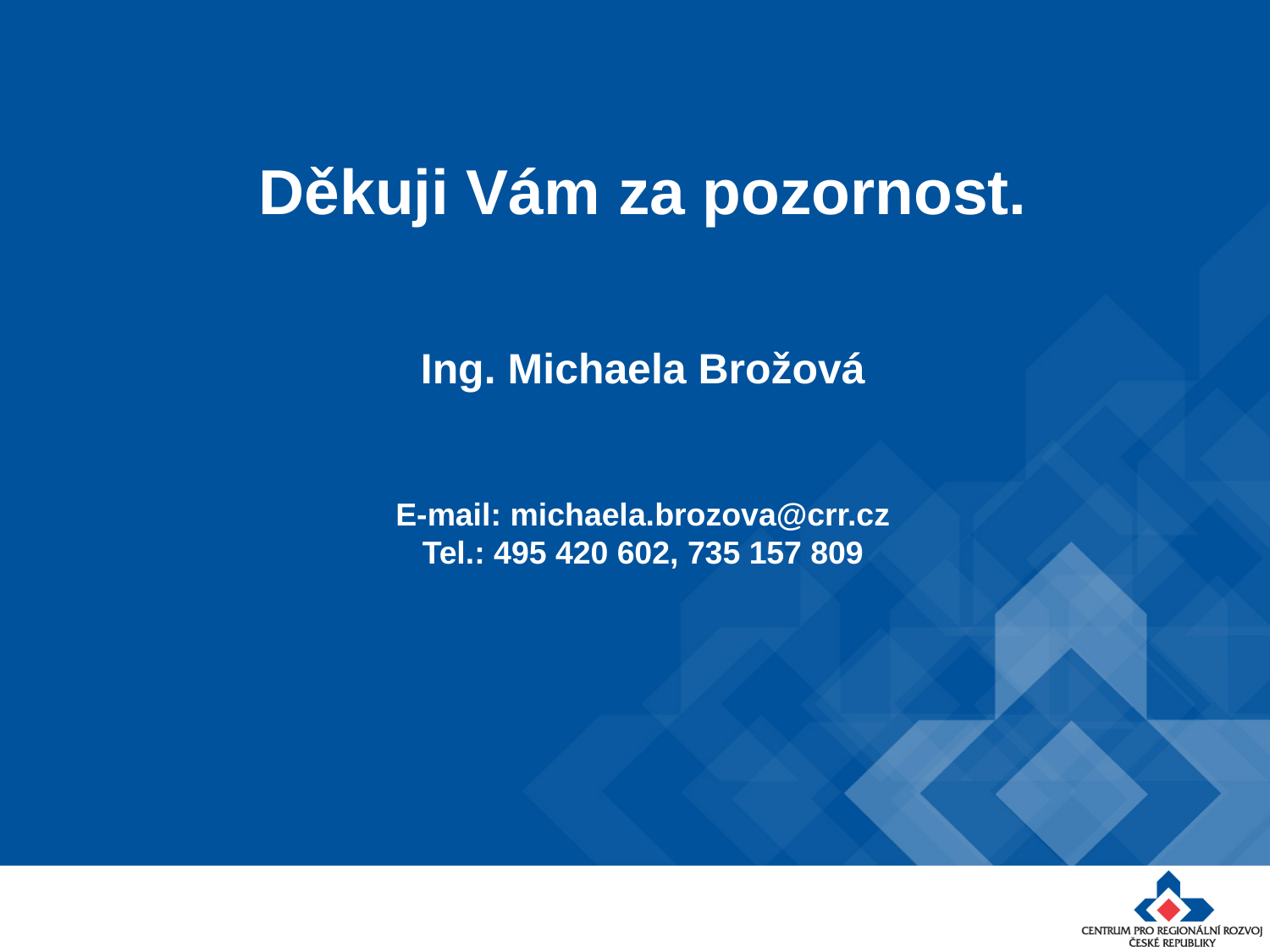

Děkuji Vám za pozornost.

Ing. Michaela Brožová

E-mail: michaela.brozova@crr.cz
Tel.: 495 420 602, 735 157 809